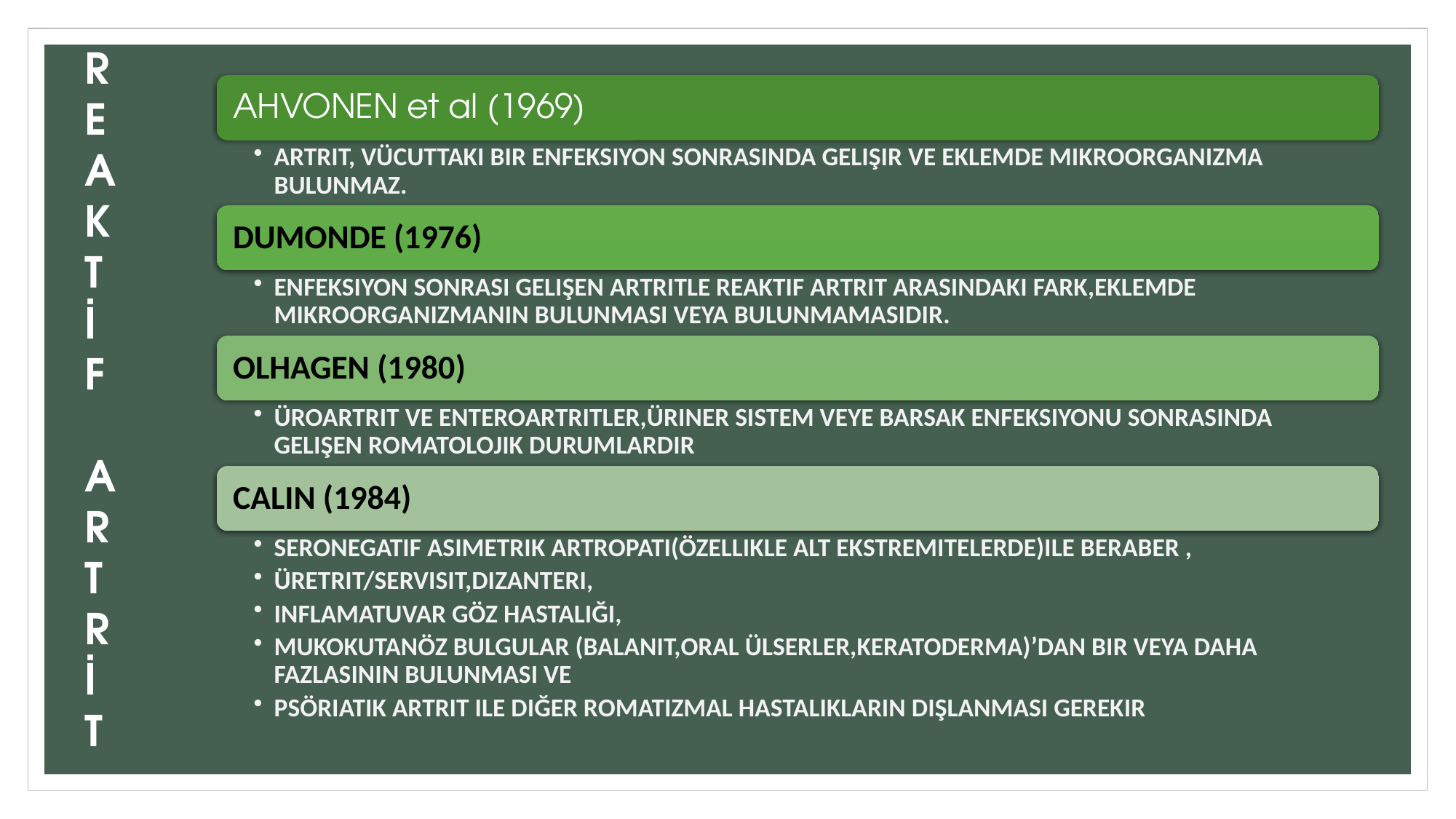

R
E
A
K
T
İ
F

A
R
T
R
İ
T

AHVONEN et al (1969)
ARTRIT, VÜCUTTAKI BIR ENFEKSIYON SONRASINDA GELIŞIR VE EKLEMDE MIKROORGANIZMA BULUNMAZ.
DUMONDE (1976)‏
ENFEKSIYON SONRASI GELIŞEN ARTRITLE REAKTIF ARTRIT ARASINDAKI FARK,EKLEMDE MIKROORGANIZMANIN BULUNMASI VEYA BULUNMAMASIDIR.
OLHAGEN (1980)
ÜROARTRIT VE ENTEROARTRITLER,ÜRINER SISTEM VEYE BARSAK ENFEKSIYONU SONRASINDA GELIŞEN ROMATOLOJIK DURUMLARDIR
CALIN (1984)
SERONEGATIF ASIMETRIK ARTROPATI(ÖZELLIKLE ALT EKSTREMITELERDE)ILE BERABER ,
ÜRETRIT/SERVISIT,DIZANTERI,
INFLAMATUVAR GÖZ HASTALIĞI,
MUKOKUTANÖZ BULGULAR (BALANIT,ORAL ÜLSERLER,KERATODERMA)’DAN BIR VEYA DAHA FAZLASININ BULUNMASI VE
PSÖRIATIK ARTRIT ILE DIĞER ROMATIZMAL HASTALIKLARIN DIŞLANMASI GEREKIR